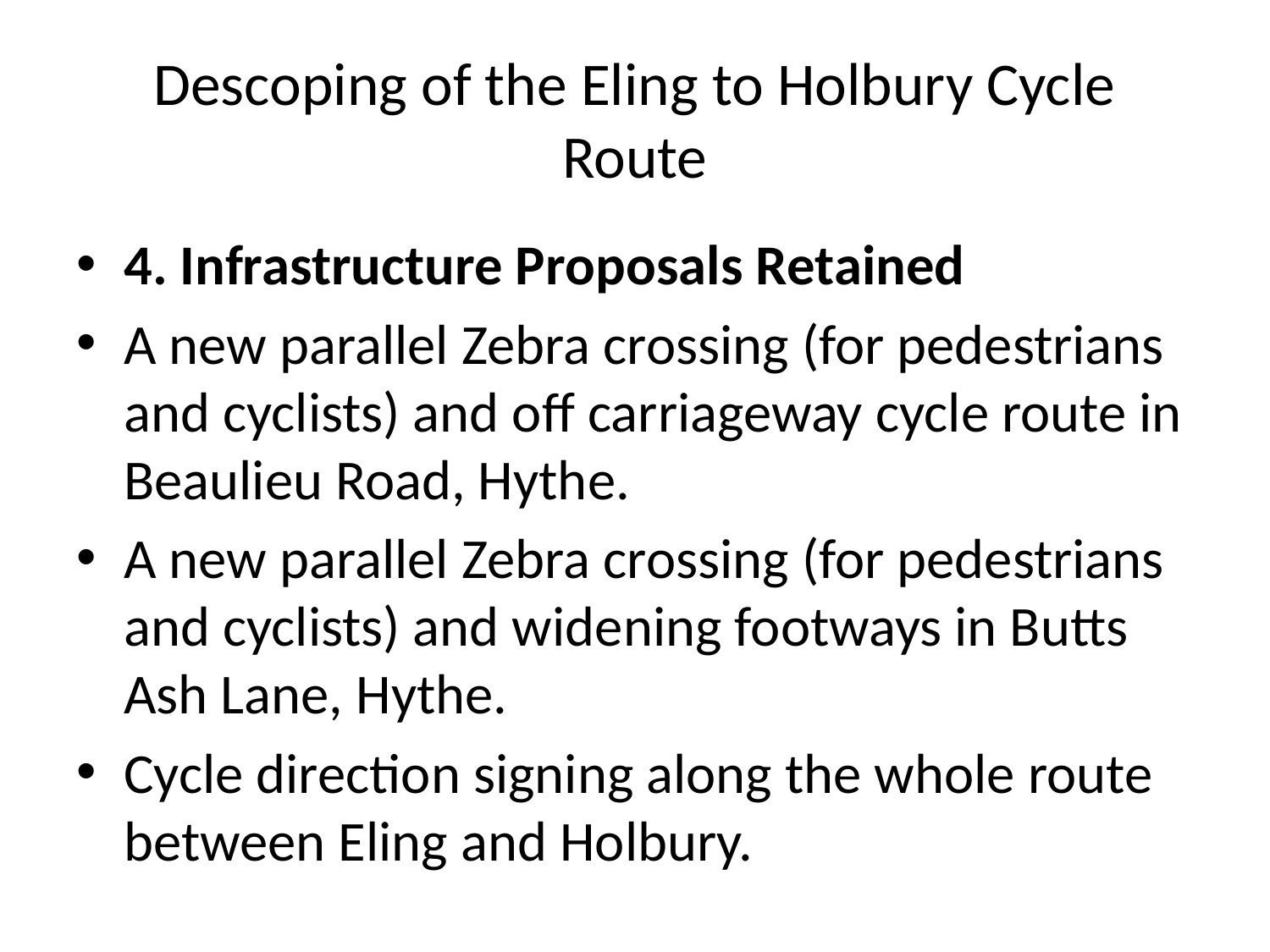

# Descoping of the Eling to Holbury Cycle Route
4. Infrastructure Proposals Retained
A new parallel Zebra crossing (for pedestrians and cyclists) and off carriageway cycle route in Beaulieu Road, Hythe.
A new parallel Zebra crossing (for pedestrians and cyclists) and widening footways in Butts Ash Lane, Hythe.
Cycle direction signing along the whole route between Eling and Holbury.